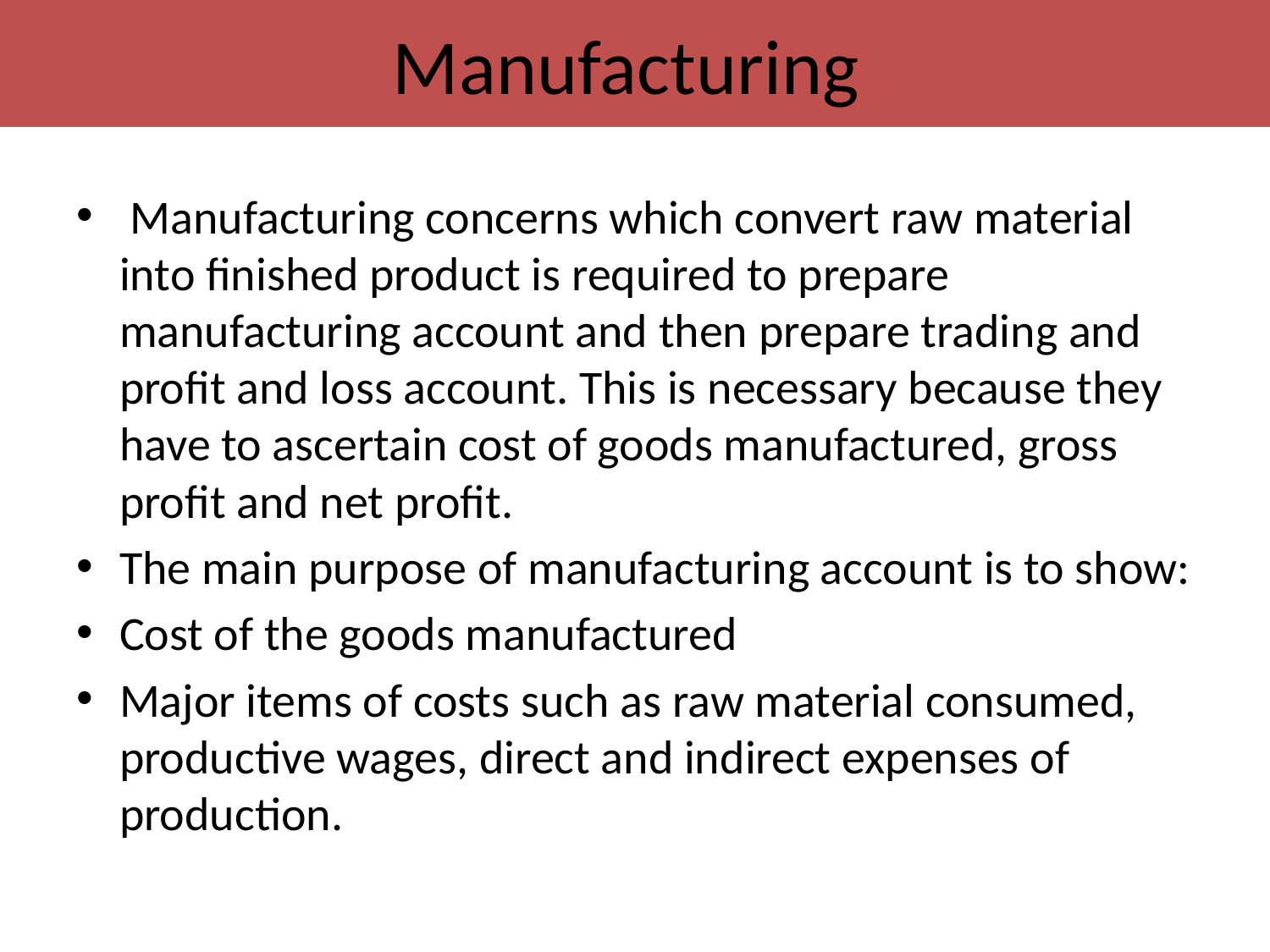

# Manufacturing
 Manufacturing concerns which convert raw material into finished product is required to prepare manufacturing account and then prepare trading and profit and loss account. This is necessary because they have to ascertain cost of goods manufactured, gross profit and net profit.
The main purpose of manufacturing account is to show:
Cost of the goods manufactured
Major items of costs such as raw material consumed, productive wages, direct and indirect expenses of production.